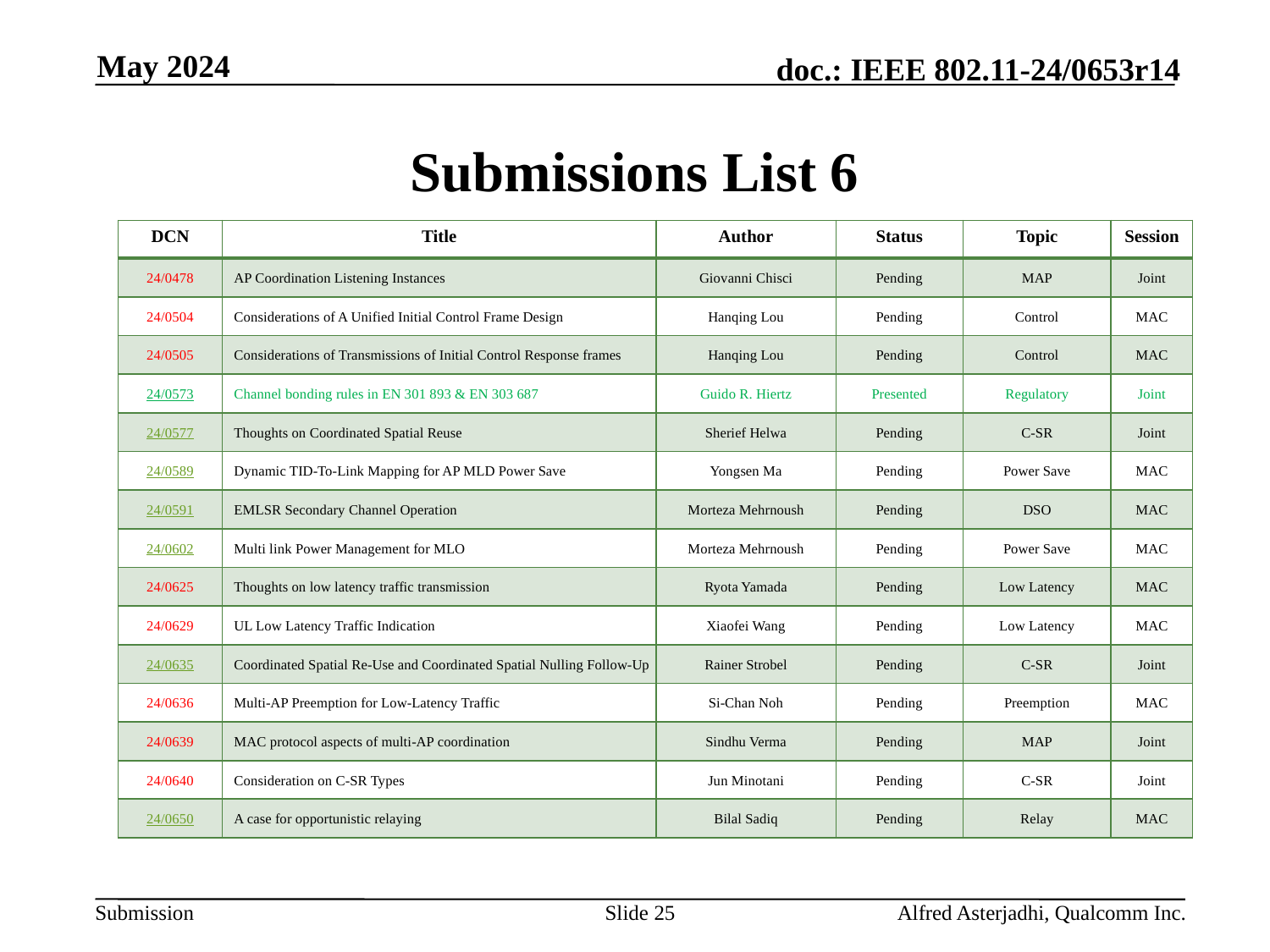

May 2024
# Submissions List 6
| DCN | Title | Author | Status | Topic | Session |
| --- | --- | --- | --- | --- | --- |
| 24/0478 | AP Coordination Listening Instances | Giovanni Chisci | Pending | MAP | Joint |
| 24/0504 | Considerations of A Unified Initial Control Frame Design | Hanqing Lou | Pending | Control | MAC |
| 24/0505 | Considerations of Transmissions of Initial Control Response frames | Hanqing Lou | Pending | Control | MAC |
| 24/0573 | Channel bonding rules in EN 301 893 & EN 303 687 | Guido R. Hiertz | Presented | Regulatory | Joint |
| 24/0577 | Thoughts on Coordinated Spatial Reuse | Sherief Helwa | Pending | C-SR | Joint |
| 24/0589 | Dynamic TID-To-Link Mapping for AP MLD Power Save | Yongsen Ma | Pending | Power Save | MAC |
| 24/0591 | EMLSR Secondary Channel Operation | Morteza Mehrnoush | Pending | DSO | MAC |
| 24/0602 | Multi link Power Management for MLO | Morteza Mehrnoush | Pending | Power Save | MAC |
| 24/0625 | Thoughts on low latency traffic transmission | Ryota Yamada | Pending | Low Latency | MAC |
| 24/0629 | UL Low Latency Traffic Indication | Xiaofei Wang | Pending | Low Latency | MAC |
| 24/0635 | Coordinated Spatial Re-Use and Coordinated Spatial Nulling Follow-Up | Rainer Strobel | Pending | C-SR | Joint |
| 24/0636 | Multi-AP Preemption for Low-Latency Traffic | Si-Chan Noh | Pending | Preemption | MAC |
| 24/0639 | MAC protocol aspects of multi-AP coordination | Sindhu Verma | Pending | MAP | Joint |
| 24/0640 | Consideration on C-SR Types | Jun Minotani | Pending | C-SR | Joint |
| 24/0650 | A case for opportunistic relaying | Bilal Sadiq | Pending | Relay | MAC |
Slide 25
Alfred Asterjadhi, Qualcomm Inc.